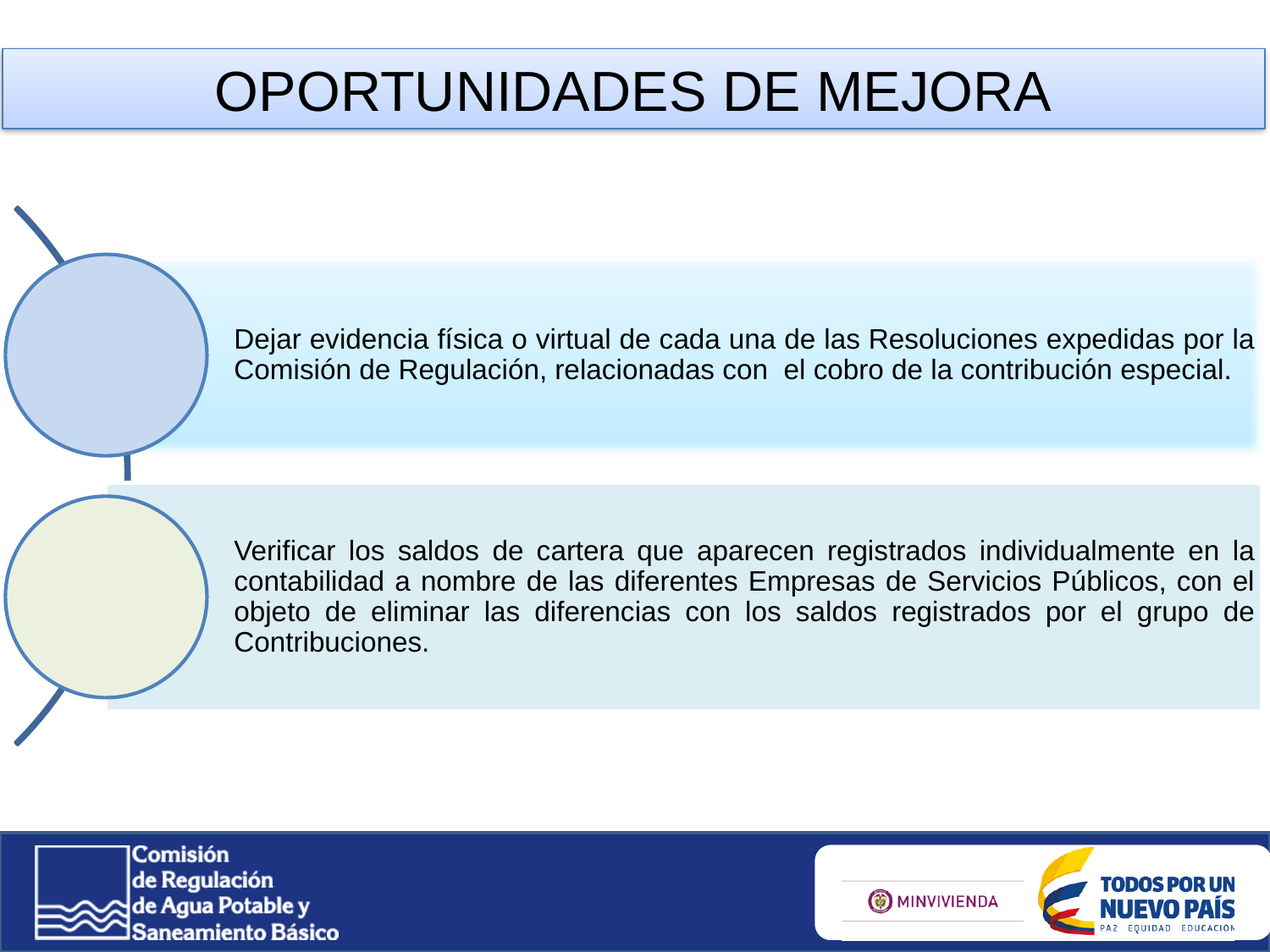

OPORTUNIDADES DE MEJORA
Dejar evidencia física o virtual de cada una de las Resoluciones expedidas por la Comisión de Regulación, relacionadas con  el cobro de la contribución especial.
Verificar los saldos de cartera que aparecen registrados individualmente en la contabilidad a nombre de las diferentes Empresas de Servicios Públicos, con el objeto de eliminar las diferencias con los saldos registrados por el grupo de Contribuciones.